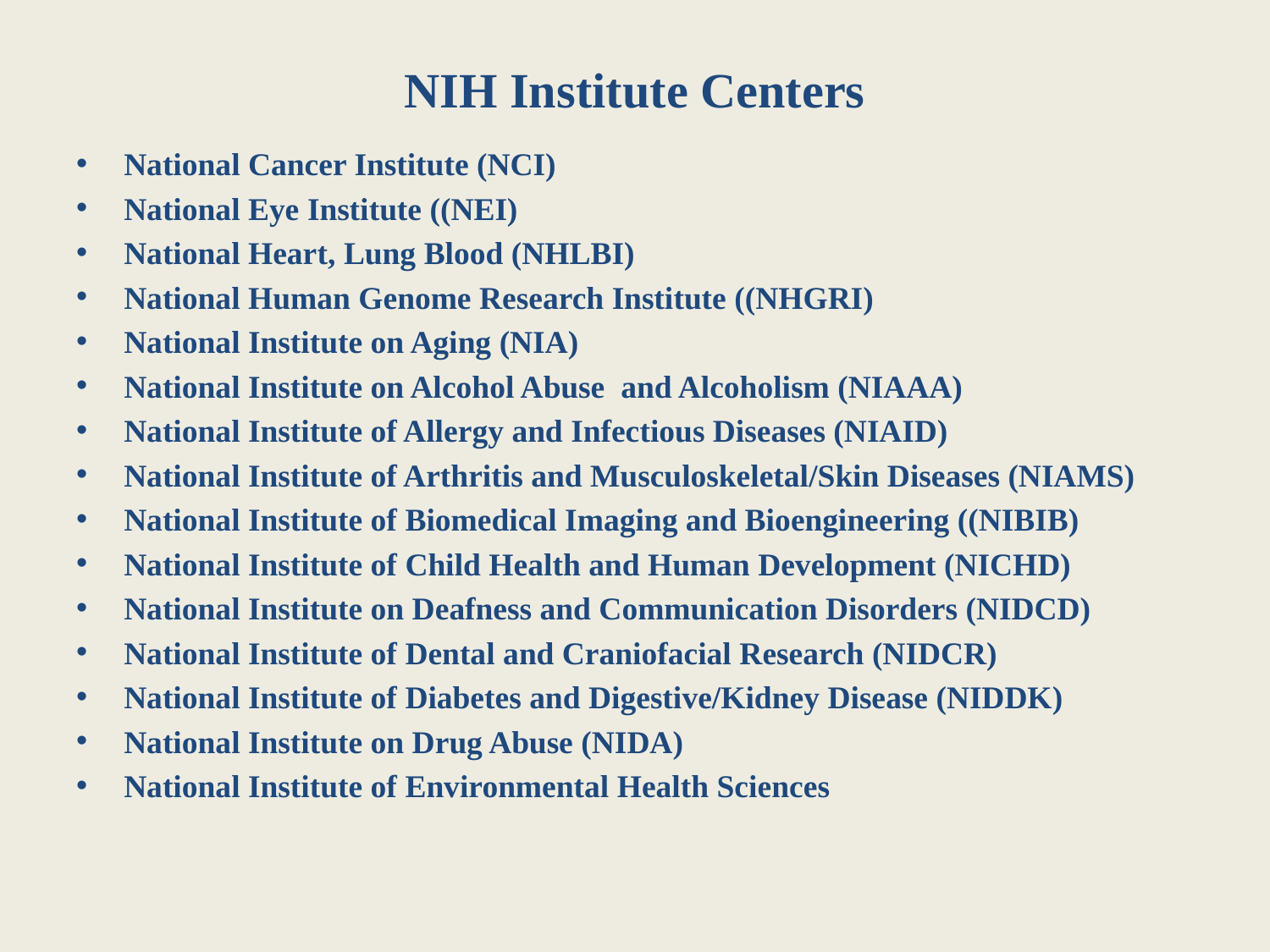

# NIH Institute Centers
National Cancer Institute (NCI)
National Eye Institute ((NEI)
National Heart, Lung Blood (NHLBI)
National Human Genome Research Institute ((NHGRI)
National Institute on Aging (NIA)
National Institute on Alcohol Abuse  and Alcoholism (NIAAA)
National Institute of Allergy and Infectious Diseases (NIAID)
National Institute of Arthritis and Musculoskeletal/Skin Diseases (NIAMS)
National Institute of Biomedical Imaging and Bioengineering ((NIBIB)
National Institute of Child Health and Human Development (NICHD)
National Institute on Deafness and Communication Disorders (NIDCD)
National Institute of Dental and Craniofacial Research (NIDCR)
National Institute of Diabetes and Digestive/Kidney Disease (NIDDK)
National Institute on Drug Abuse (NIDA)
National Institute of Environmental Health Sciences